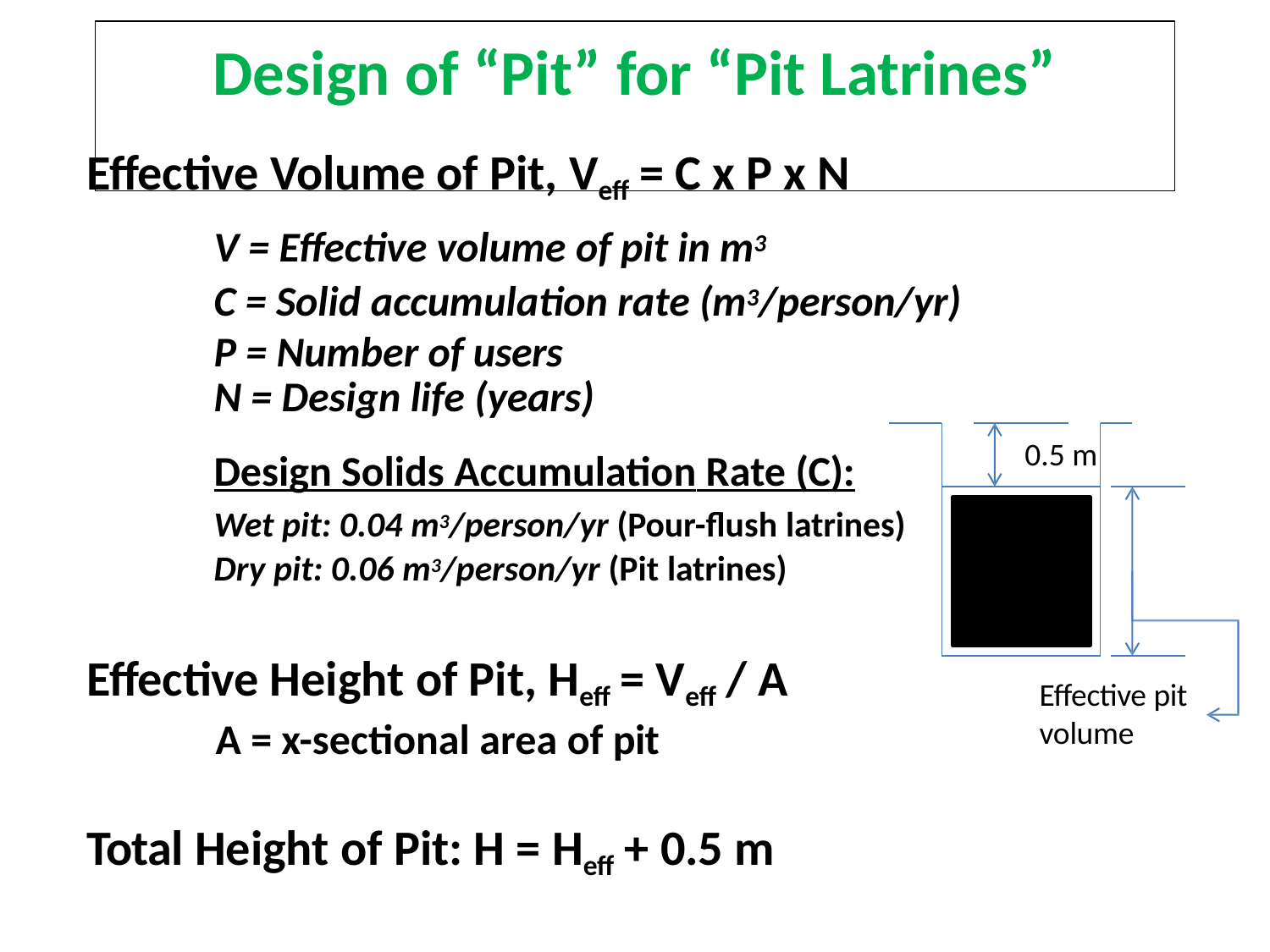

# Design of “Pit” for “Pit Latrines”
Effective Volume of Pit, Veff = C x P x N
V = Effective volume of pit in m3
C = Solid accumulation rate (m3/person/yr) P = Number of users
N = Design life (years)
Design Solids Accumulation Rate (C):

0.5 m

Wet pit: 0.04 m3/person/yr (Pour-flush latrines)
Dry pit: 0.06 m3/person/yr (Pit latrines)

Effective Height of Pit, Heff = Veff / A
A = x-sectional area of pit
Effective pit volume
Total Height of Pit: H = Heff + 0.5 m
62